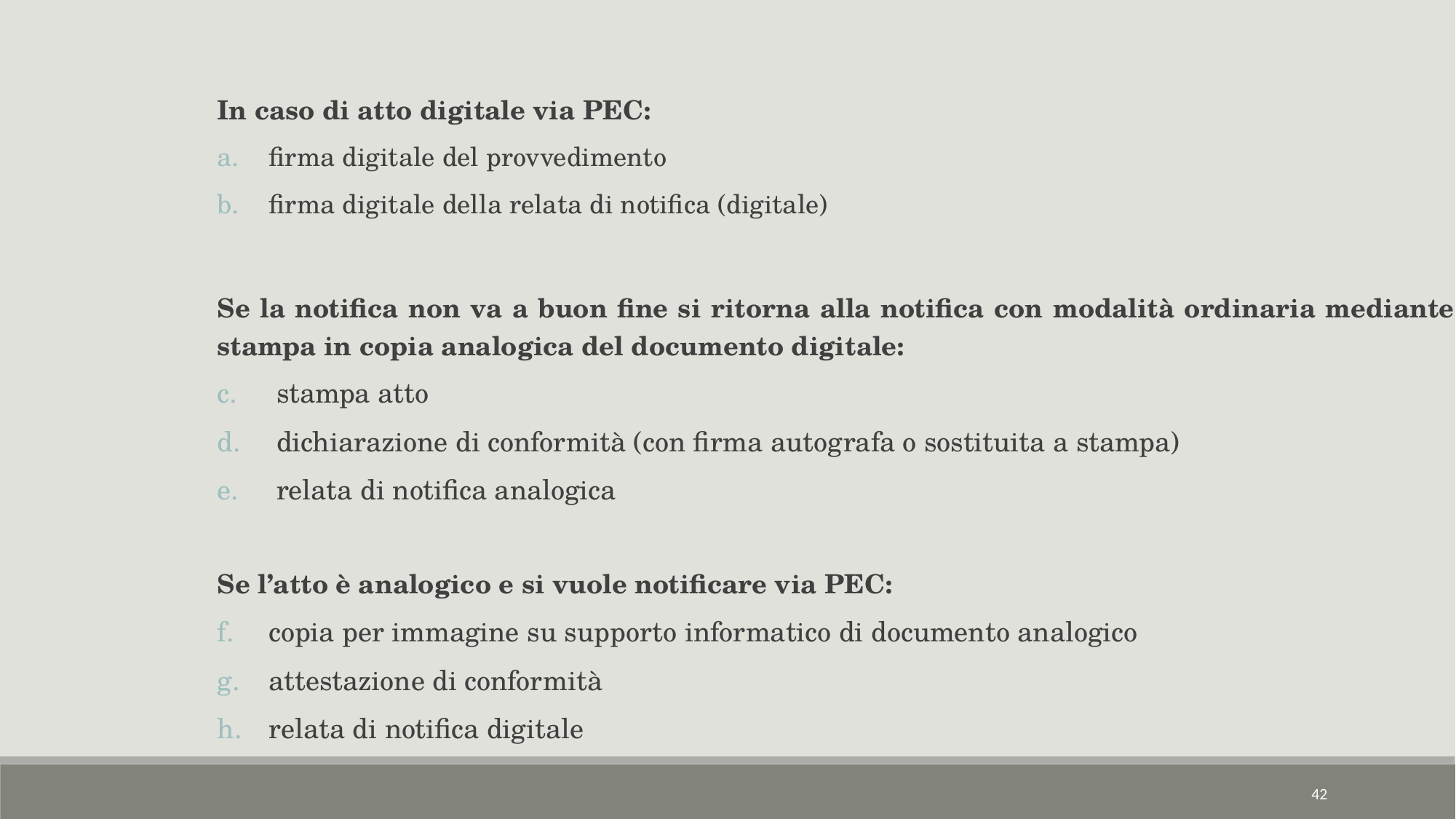

In caso di atto digitale via PEC:
firma digitale del provvedimento
firma digitale della relata di notifica (digitale)

Se la notifica non va a buon fine si ritorna alla notifica con modalità ordinaria mediante stampa in copia analogica del documento digitale:
 stampa atto
 dichiarazione di conformità (con firma autografa o sostituita a stampa)
 relata di notifica analogica

Se l’atto è analogico e si vuole notificare via PEC:
copia per immagine su supporto informatico di documento analogico
attestazione di conformità
relata di notifica digitale

42